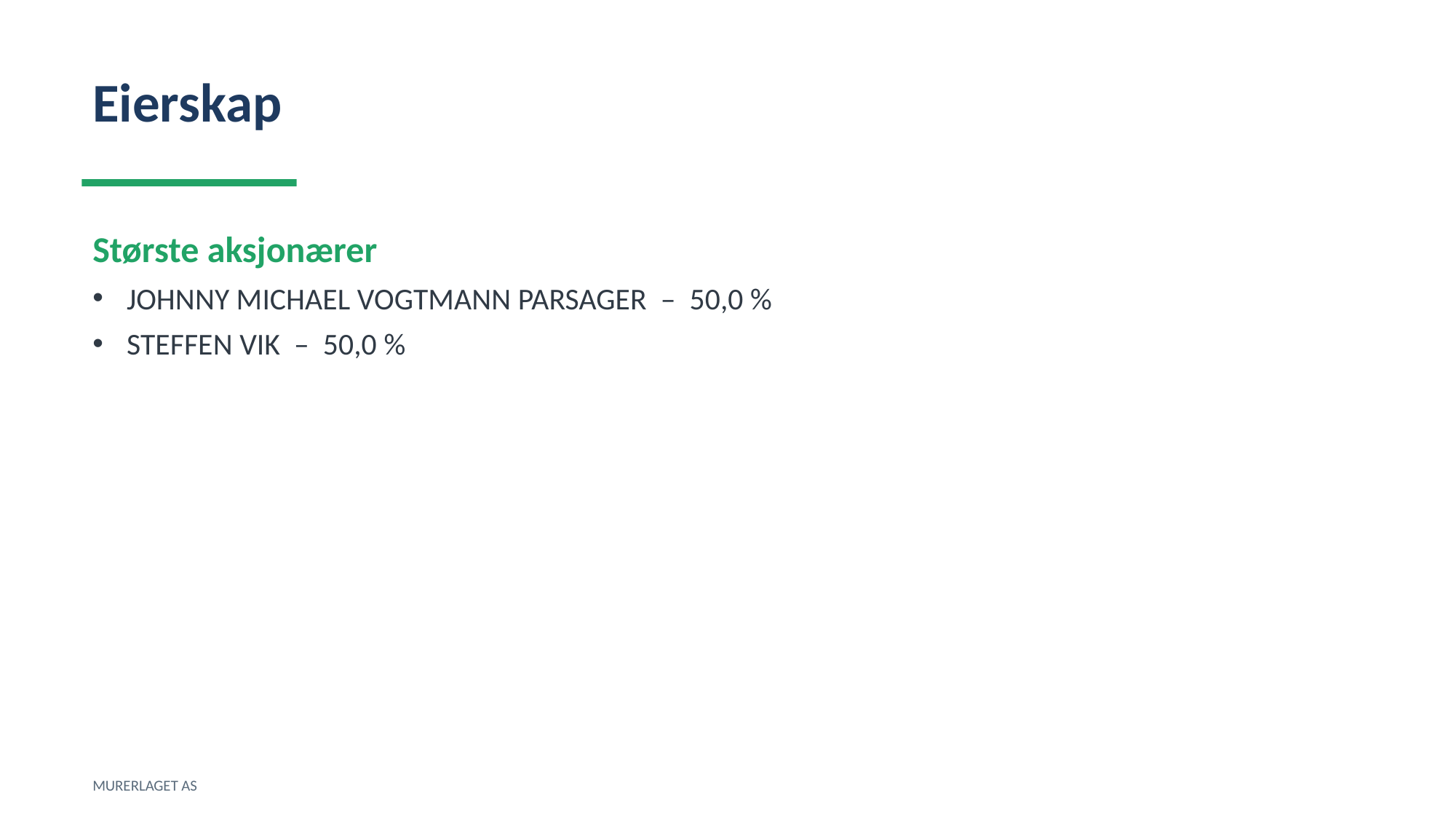

Eierskap

Største aksjonærer
JOHNNY MICHAEL VOGTMANN PARSAGER  –  50,0 %
STEFFEN VIK  –  50,0 %
MURERLAGET AS